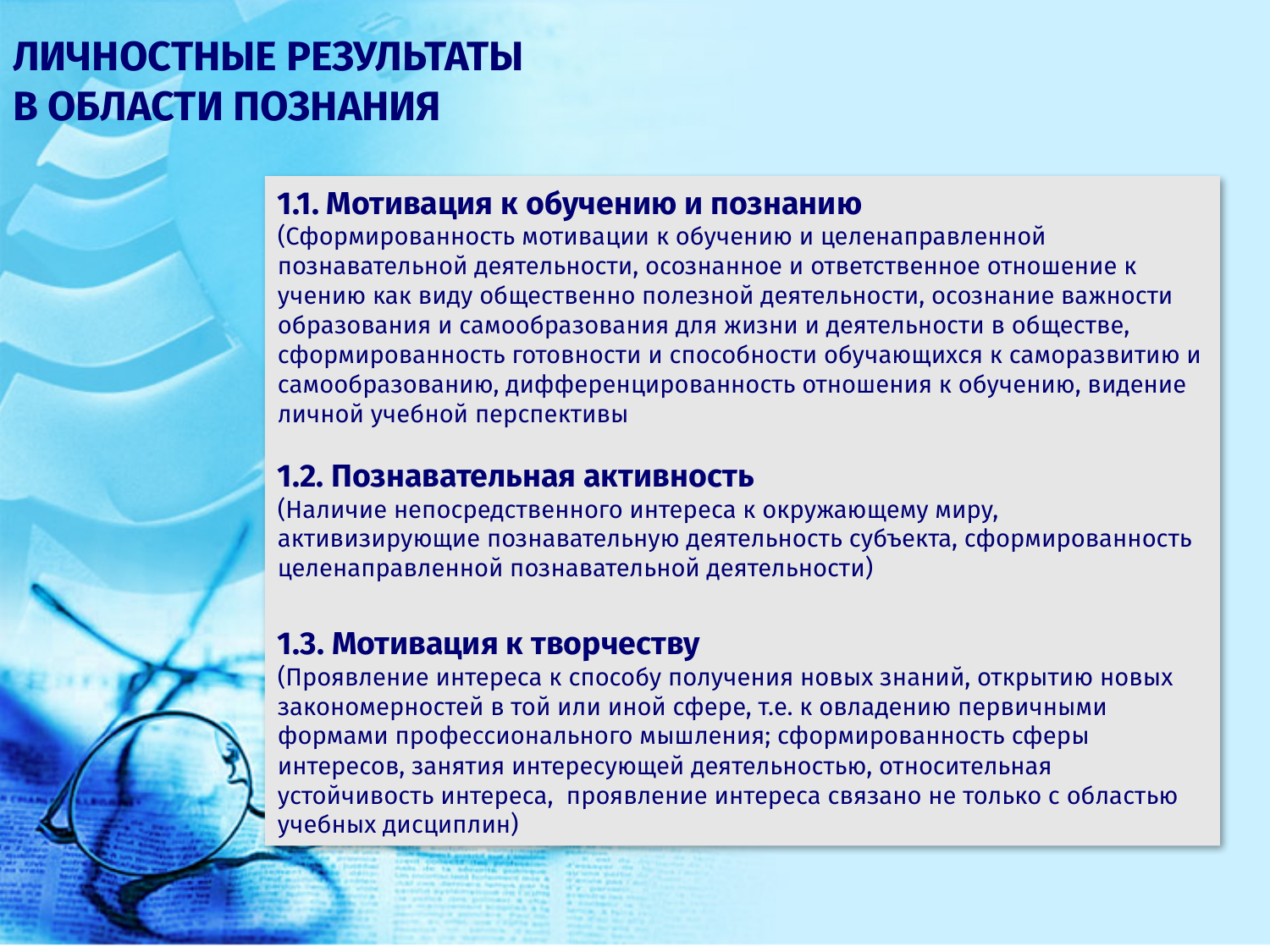

# ЛИЧНОСТНЫЕ РЕЗУЛЬТАТЫ В ОБЛАСТИ ПОЗНАНИЯ
1.1. Мотивация к обучению и познанию
(Сформированность мотивации к обучению и целенаправленной познавательной деятельности, осознанное и ответственное отношение к учению как виду общественно полезной деятельности, осознание важности образования и самообразования для жизни и деятельности в обществе, сформированность готовности и способности обучающихся к саморазвитию и самообразованию, дифференцированность отношения к обучению, видение личной учебной перспективы
1.2. Познавательная активность
(Наличие непосредственного интереса к окружающему миру, активизирующие познавательную деятельность субъекта, сформированность целенаправленной познавательной деятельности)

1.3. Мотивация к творчеству
(Проявление интереса к способу получения новых знаний, открытию новых закономерностей в той или иной сфере, т.е. к овладению первичными формами профессионального мышления; сформированность сферы интересов, занятия интересующей деятельностью, относительная устойчивость интереса,  проявление интереса связано не только с областью учебных дисциплин)